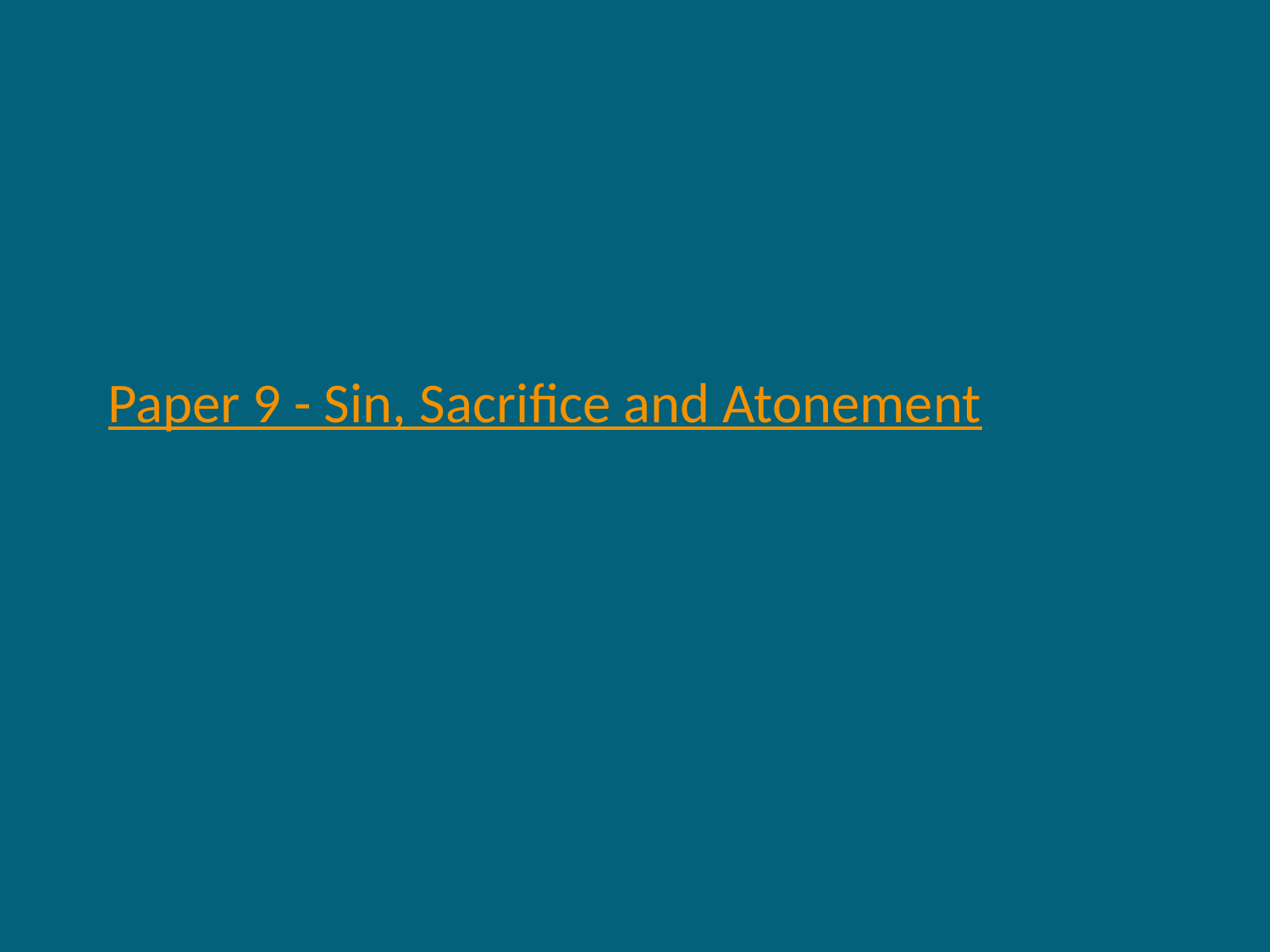

Paper 9 - Sin, Sacrifice and Atonement